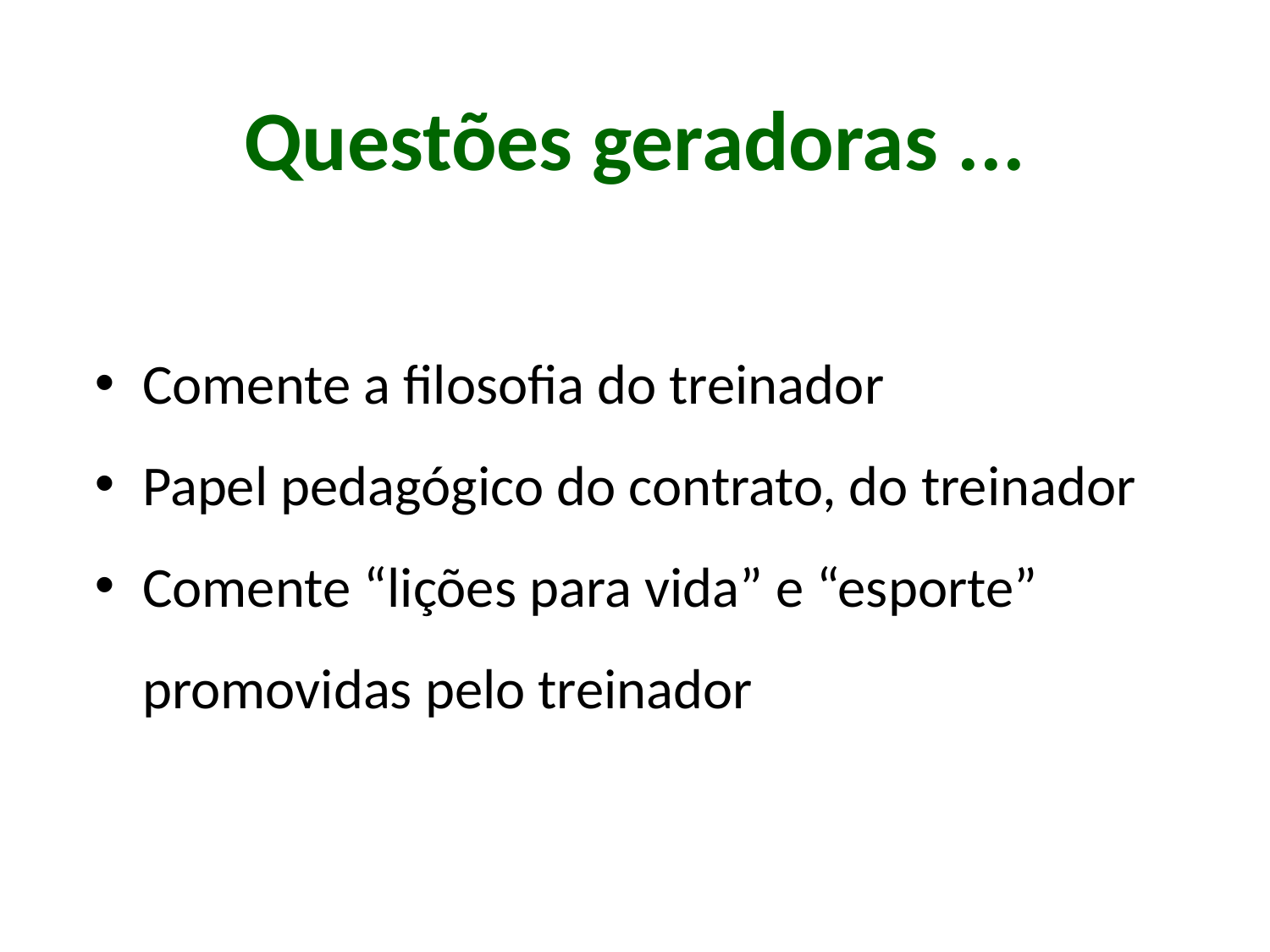

# Questões geradoras ...
Comente a filosofia do treinador
Papel pedagógico do contrato, do treinador
Comente “lições para vida” e “esporte” promovidas pelo treinador